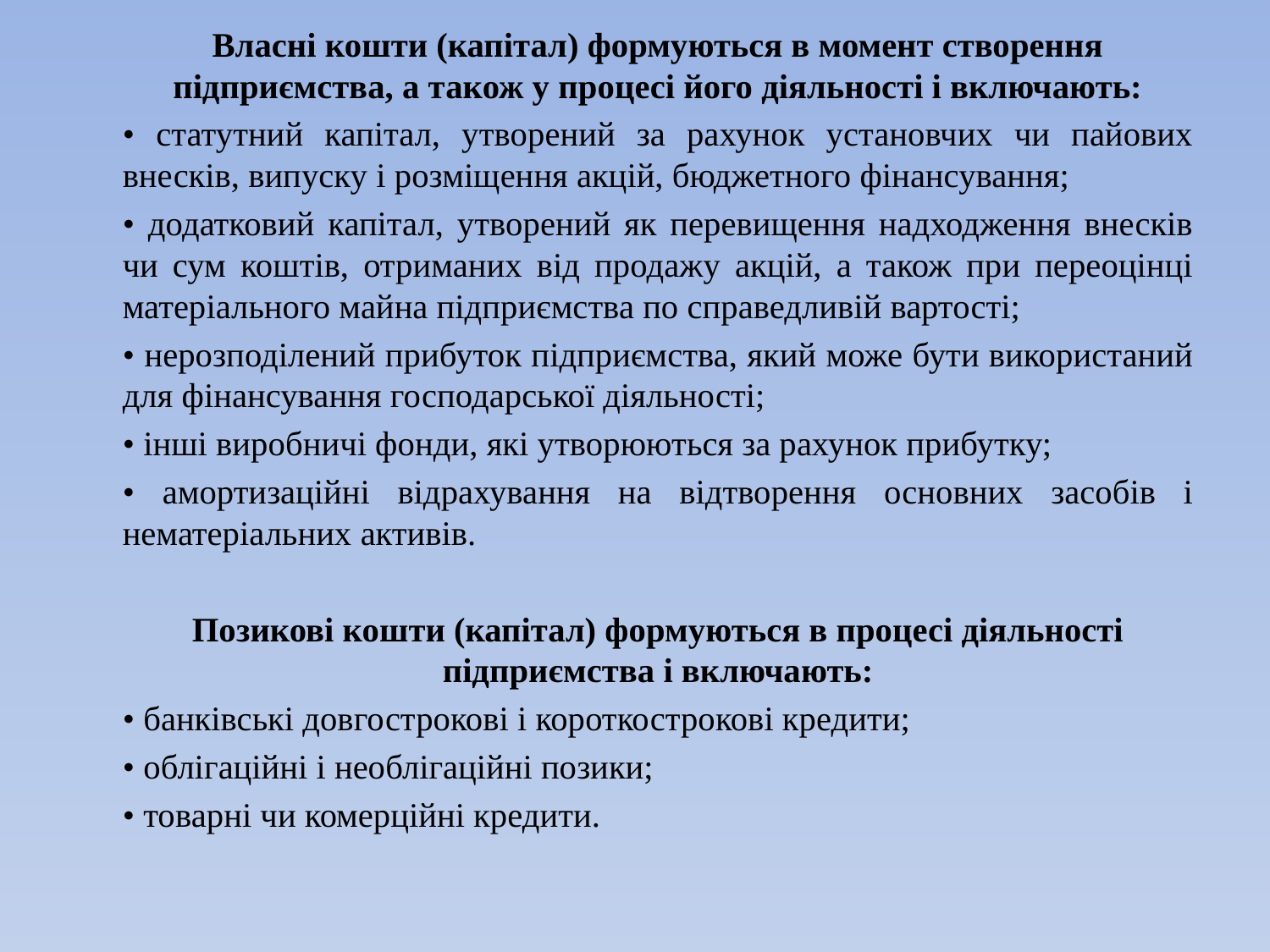

Власні кошти (капітал) формуються в момент створення підприємства, а також у процесі його діяльності і включають:
• статутний капітал, утворений за рахунок установчих чи пайових внесків, випуску і розміщення акцій, бюджетного фінансування;
• додатковий капітал, утворений як перевищення надходження внесків чи сум коштів, отриманих від продажу акцій, а також при переоцінці матеріального майна підприємства по справедливій вартості;
• нерозподілений прибуток підприємства, який може бути використаний для фінансування господарської діяльності;
• інші виробничі фонди, які утворюються за рахунок прибутку;
• амортизаційні відрахування на відтворення основних засобів і нематеріальних активів.

Позикові кошти (капітал) формуються в процесі діяльності підприємства і включають:
• банківські довгострокові і короткострокові кредити;
• облігаційні і необлігаційні позики;
• товарні чи комерційні кредити.